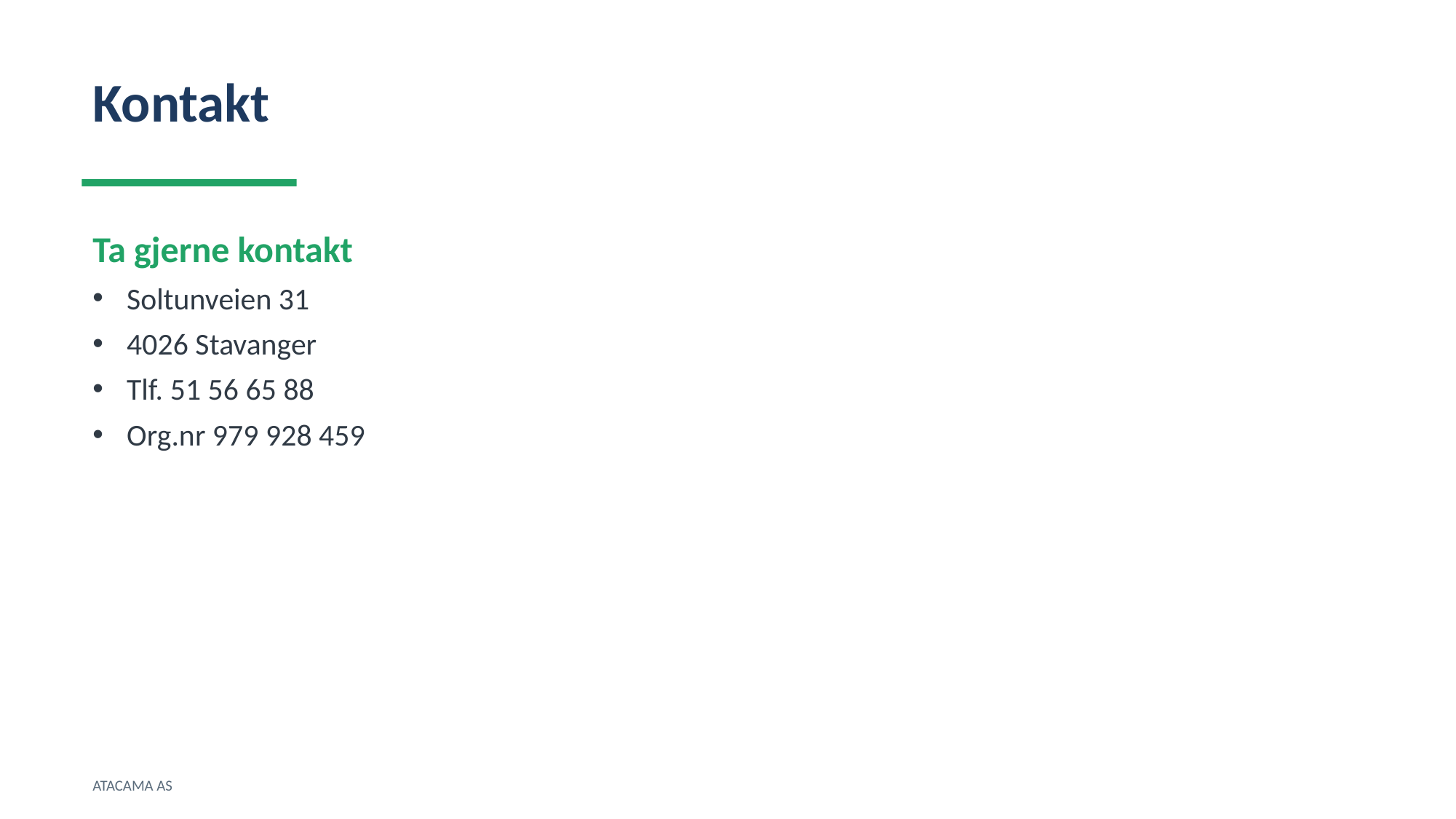

Kontakt

Ta gjerne kontakt
Soltunveien 31
4026 Stavanger
Tlf. 51 56 65 88
Org.nr 979 928 459
ATACAMA AS